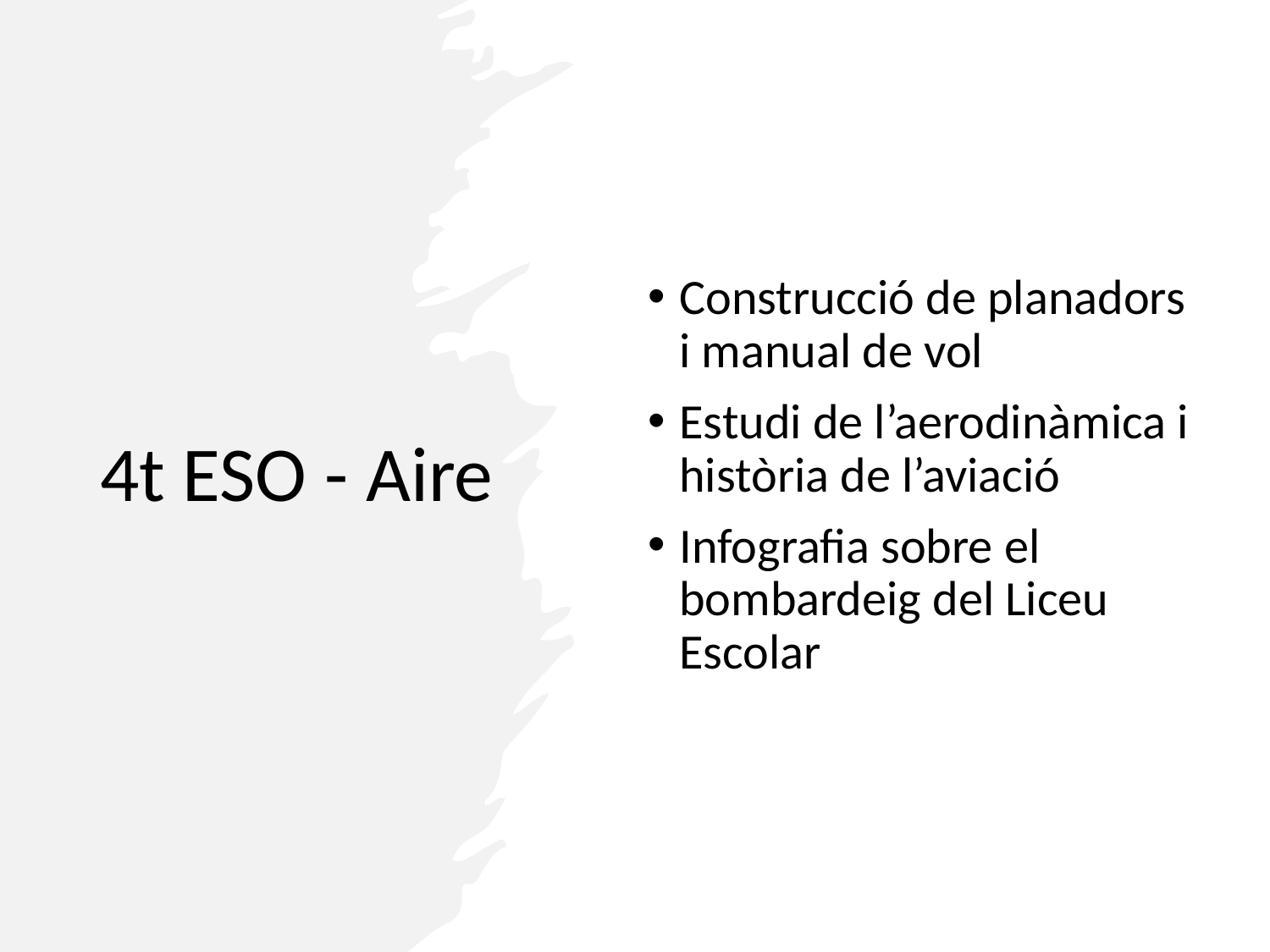

# 4t ESO - Aire
Construcció de planadors i manual de vol
Estudi de l’aerodinàmica i història de l’aviació
Infografia sobre el bombardeig del Liceu Escolar